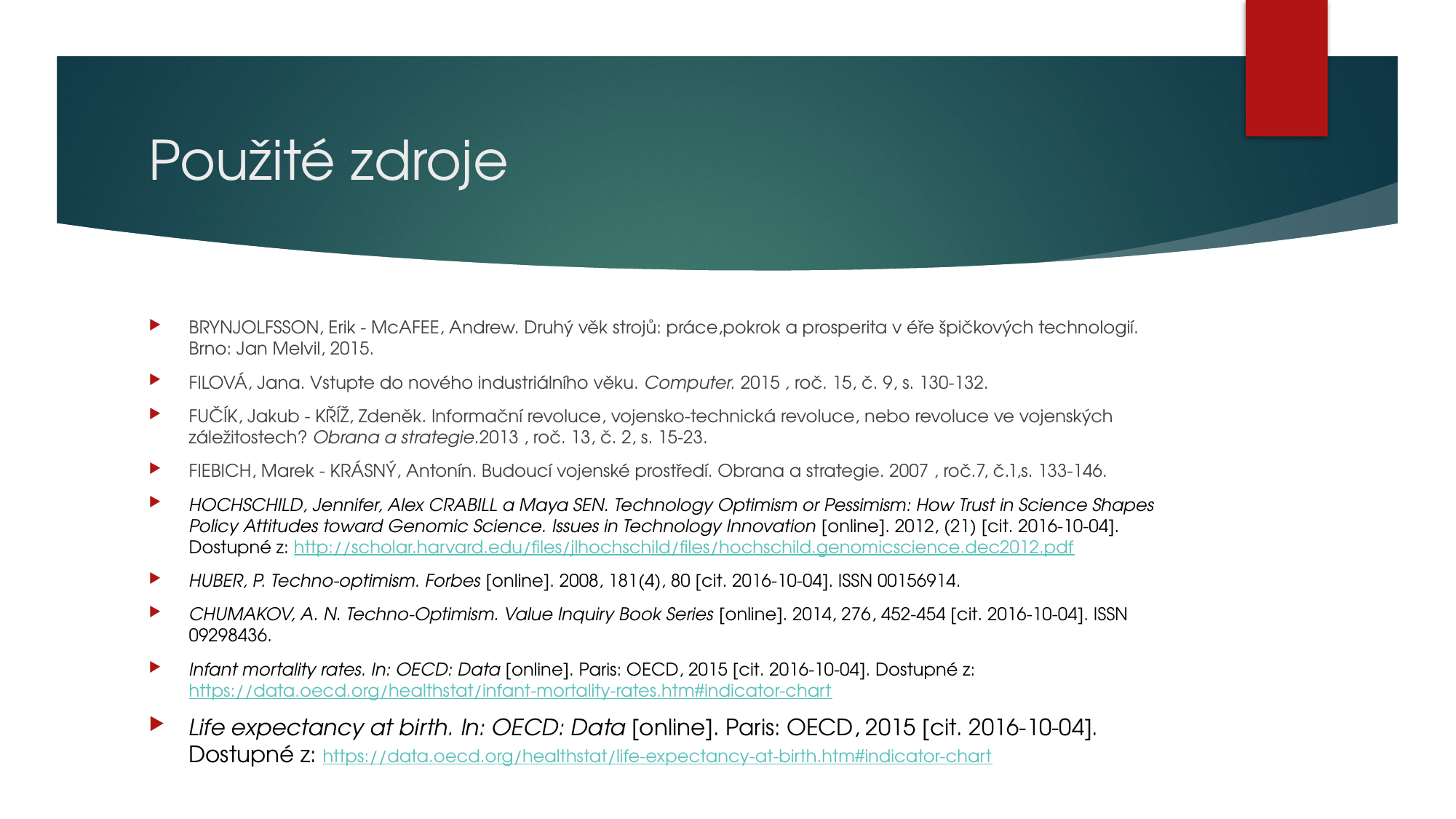

# Použité zdroje
BRYNJOLFSSON, Erik - McAFEE, Andrew. Druhý věk strojů: práce,pokrok a prosperita v éře špičkových technologií. Brno: Jan Melvil, 2015.
FILOVÁ, Jana. Vstupte do nového industriálního věku. Computer. 2015 , roč. 15, č. 9, s. 130-132.
FUČÍK, Jakub - KŘÍŽ, Zdeněk. Informační revoluce, vojensko-technická revoluce, nebo revoluce ve vojenských záležitostech? Obrana a strategie.2013 , roč. 13, č. 2, s. 15-23.
FIEBICH, Marek - KRÁSNÝ, Antonín. Budoucí vojenské prostředí. Obrana a strategie. 2007 , roč.7, č.1,s. 133-146.
HOCHSCHILD, Jennifer, Alex CRABILL a Maya SEN. Technology Optimism or Pessimism: How Trust in Science Shapes Policy Attitudes toward Genomic Science. Issues in Technology Innovation [online]. 2012, (21) [cit. 2016-10-04]. Dostupné z: http://scholar.harvard.edu/files/jlhochschild/files/hochschild.genomicscience.dec2012.pdf
HUBER, P. Techno-optimism. Forbes [online]. 2008, 181(4), 80 [cit. 2016-10-04]. ISSN 00156914.
CHUMAKOV, A. N. Techno-Optimism. Value Inquiry Book Series [online]. 2014, 276, 452-454 [cit. 2016-10-04]. ISSN 09298436.
Infant mortality rates. In: OECD: Data [online]. Paris: OECD, 2015 [cit. 2016-10-04]. Dostupné z: https://data.oecd.org/healthstat/infant-mortality-rates.htm#indicator-chart
Life expectancy at birth. In: OECD: Data [online]. Paris: OECD, 2015 [cit. 2016-10-04]. Dostupné z: https://data.oecd.org/healthstat/life-expectancy-at-birth.htm#indicator-chart